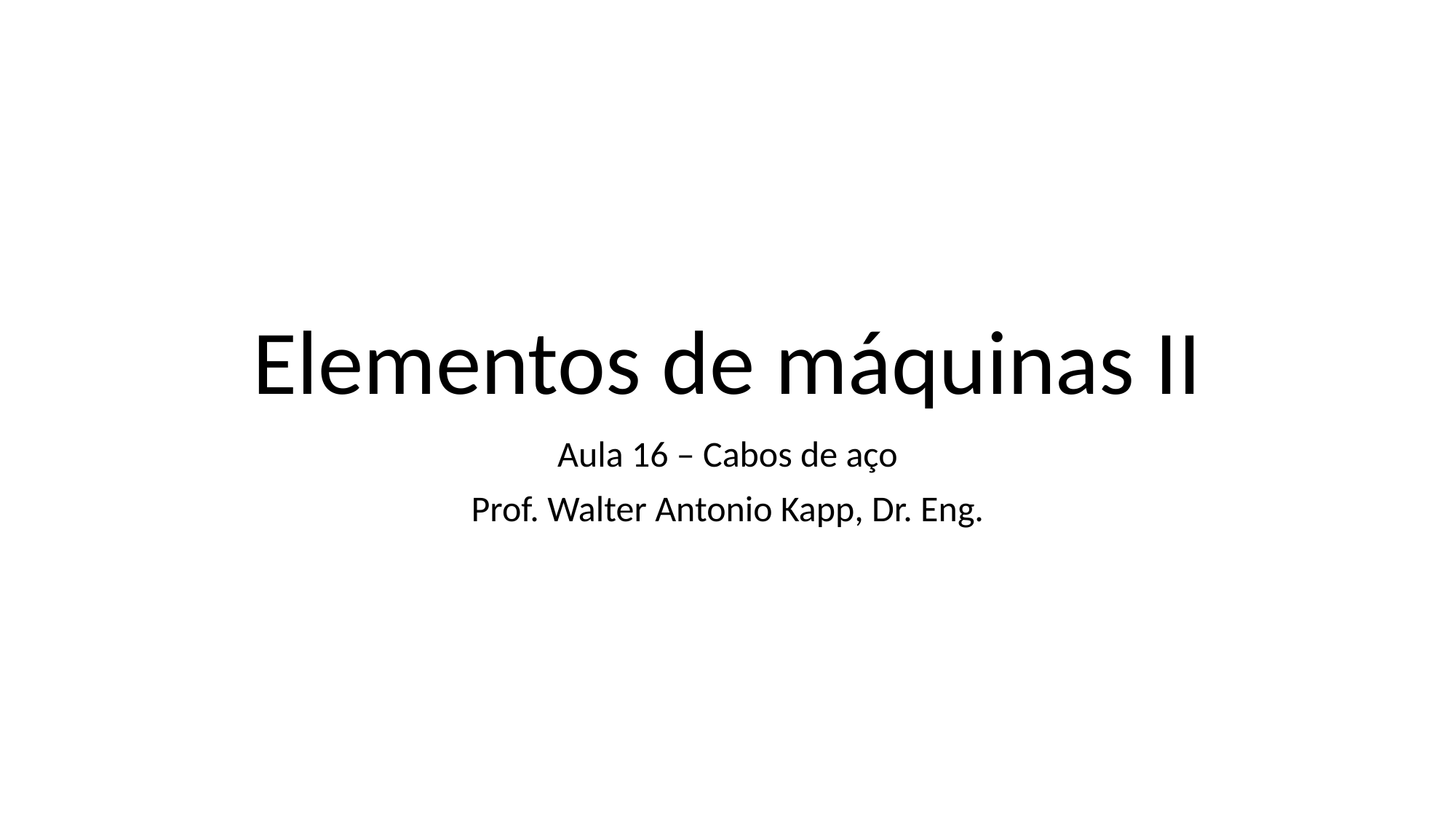

# Elementos de máquinas II
Aula 16 – Cabos de aço
Prof. Walter Antonio Kapp, Dr. Eng.